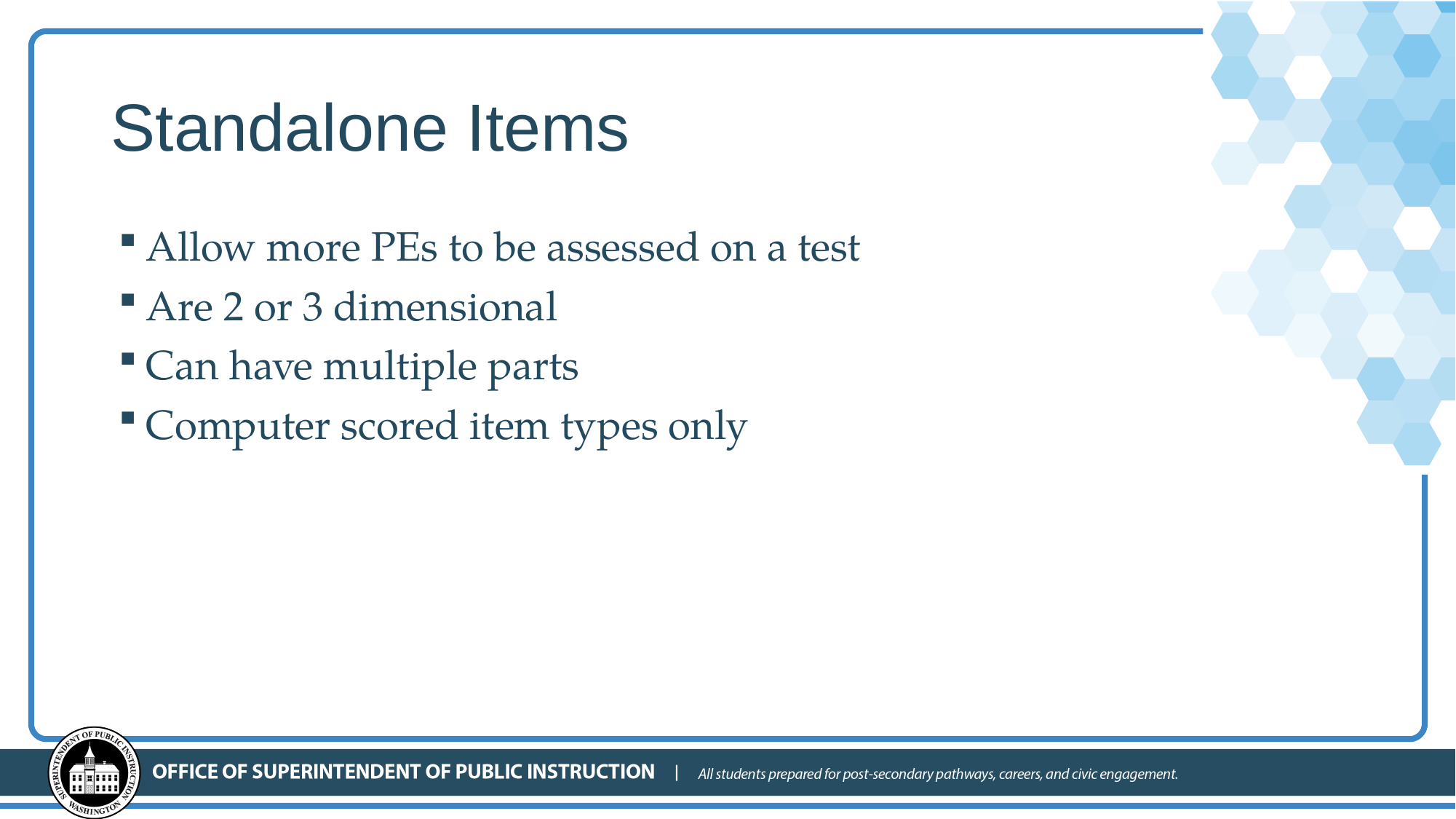

# Standalone Items
Allow more PEs to be assessed on a test
Are 2 or 3 dimensional
Can have multiple parts
Computer scored item types only